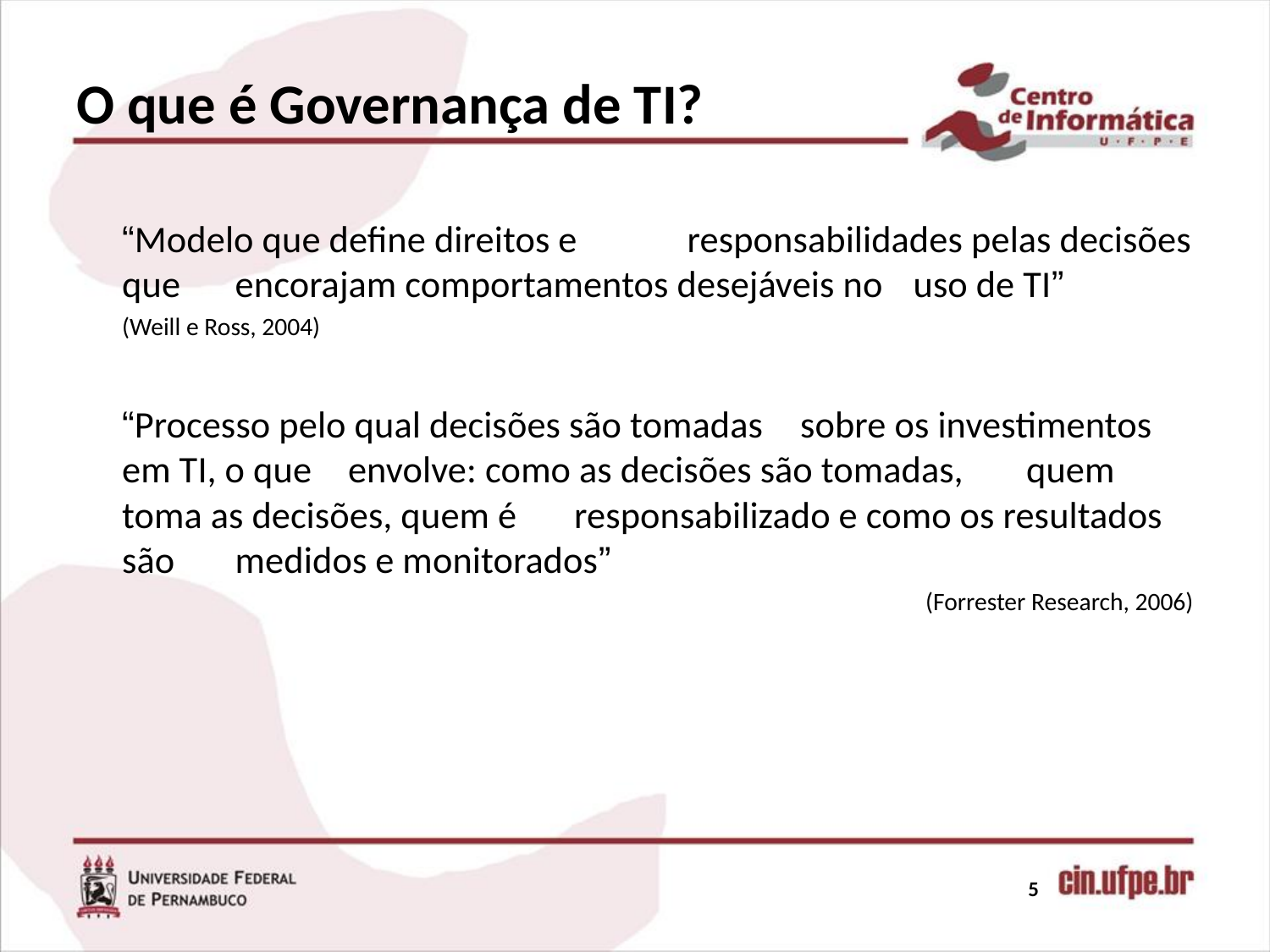

# O que é Governança de TI?
				“Modelo que define direitos e 					responsabilidades pelas decisões que 				encorajam comportamentos desejáveis no 			uso de TI”
								(Weill e Ross, 2004)

				“Processo pelo qual decisões são tomadas 			sobre os investimentos em TI, o que 				envolve: como as decisões são tomadas, 			quem toma as decisões, quem é 				responsabilizado e como os resultados são 			medidos e monitorados”
(Forrester Research, 2006)

5